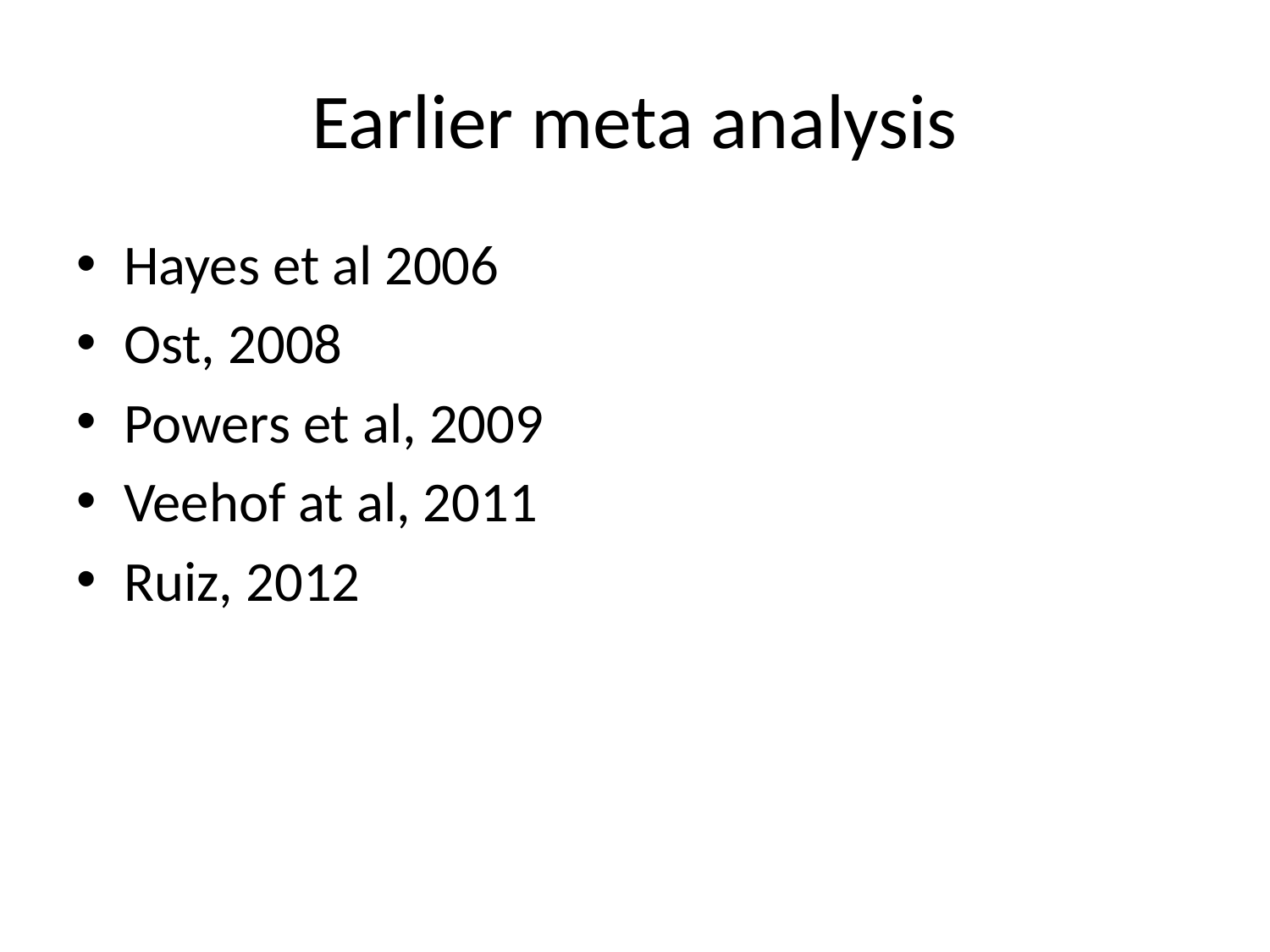

# Earlier meta analysis
Hayes et al 2006
Ost, 2008
Powers et al, 2009
Veehof at al, 2011
Ruiz, 2012